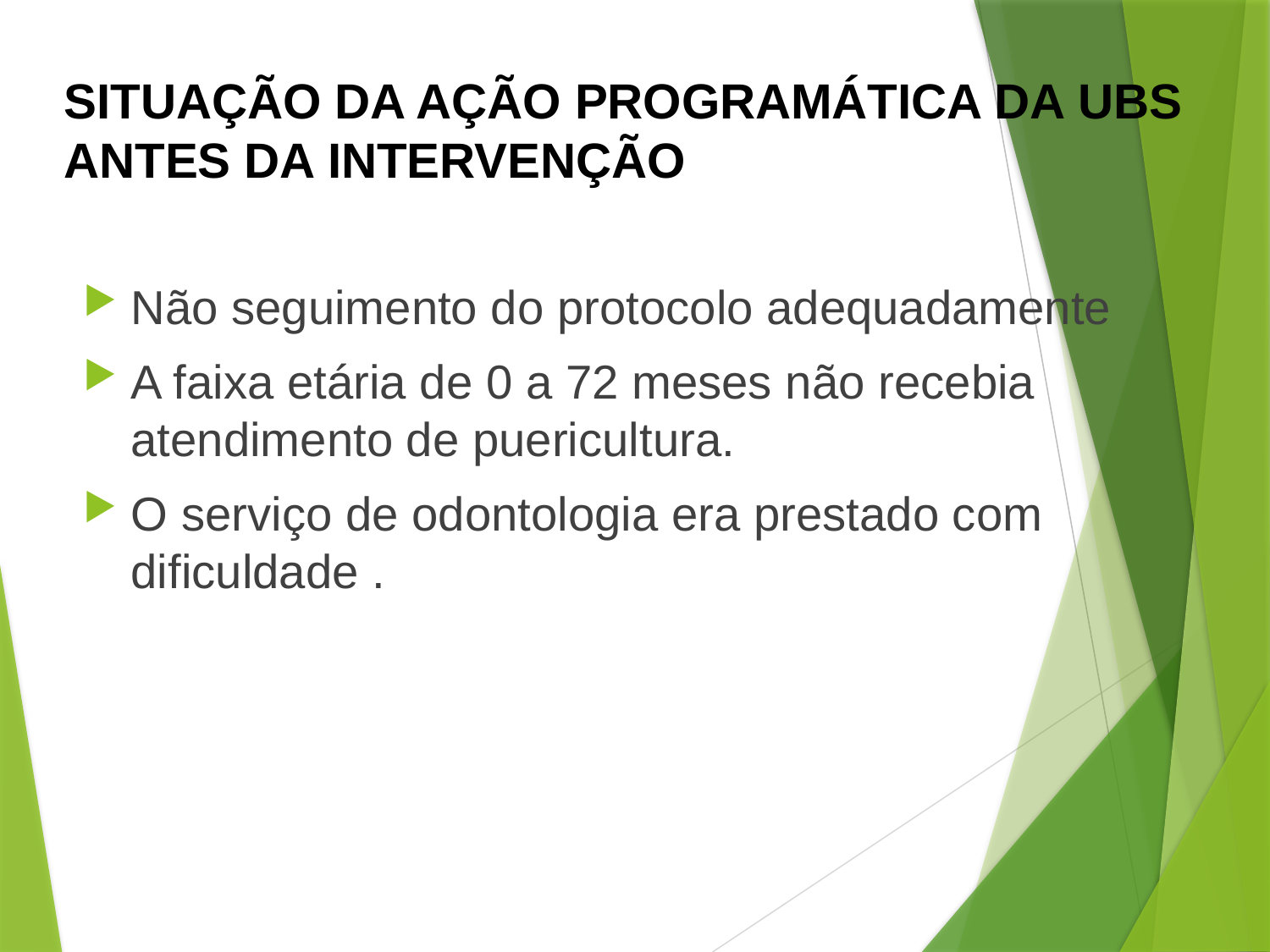

# SITUAÇÃO DA AÇÃO PROGRAMÁTICA DA UBS ANTES DA INTERVENÇÃO
Não seguimento do protocolo adequadamente
A faixa etária de 0 a 72 meses não recebia atendimento de puericultura.
O serviço de odontologia era prestado com dificuldade .